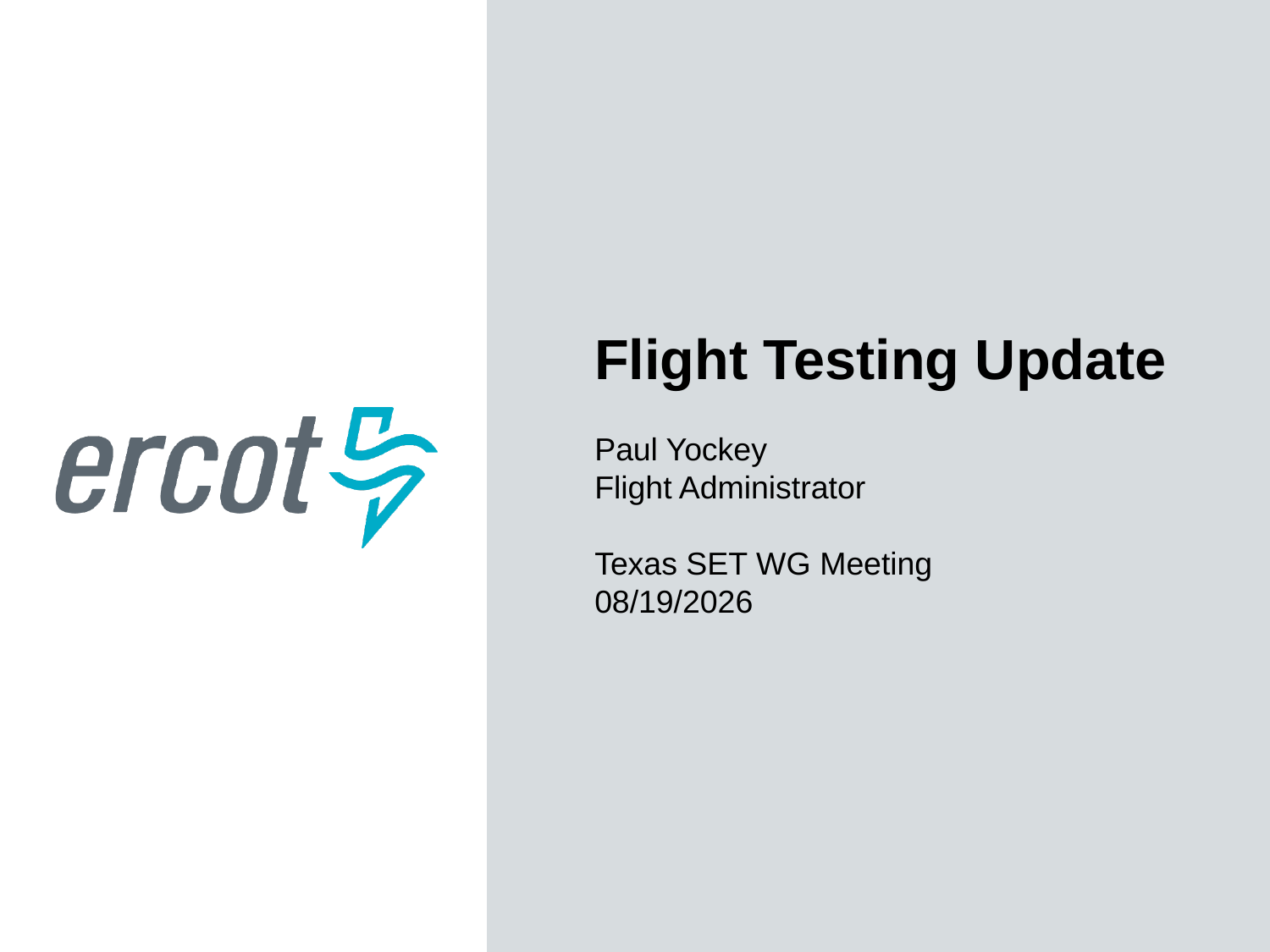

Flight Testing Update

Paul Yockey
Flight Administrator

Texas SET WG Meeting
08/19/2026